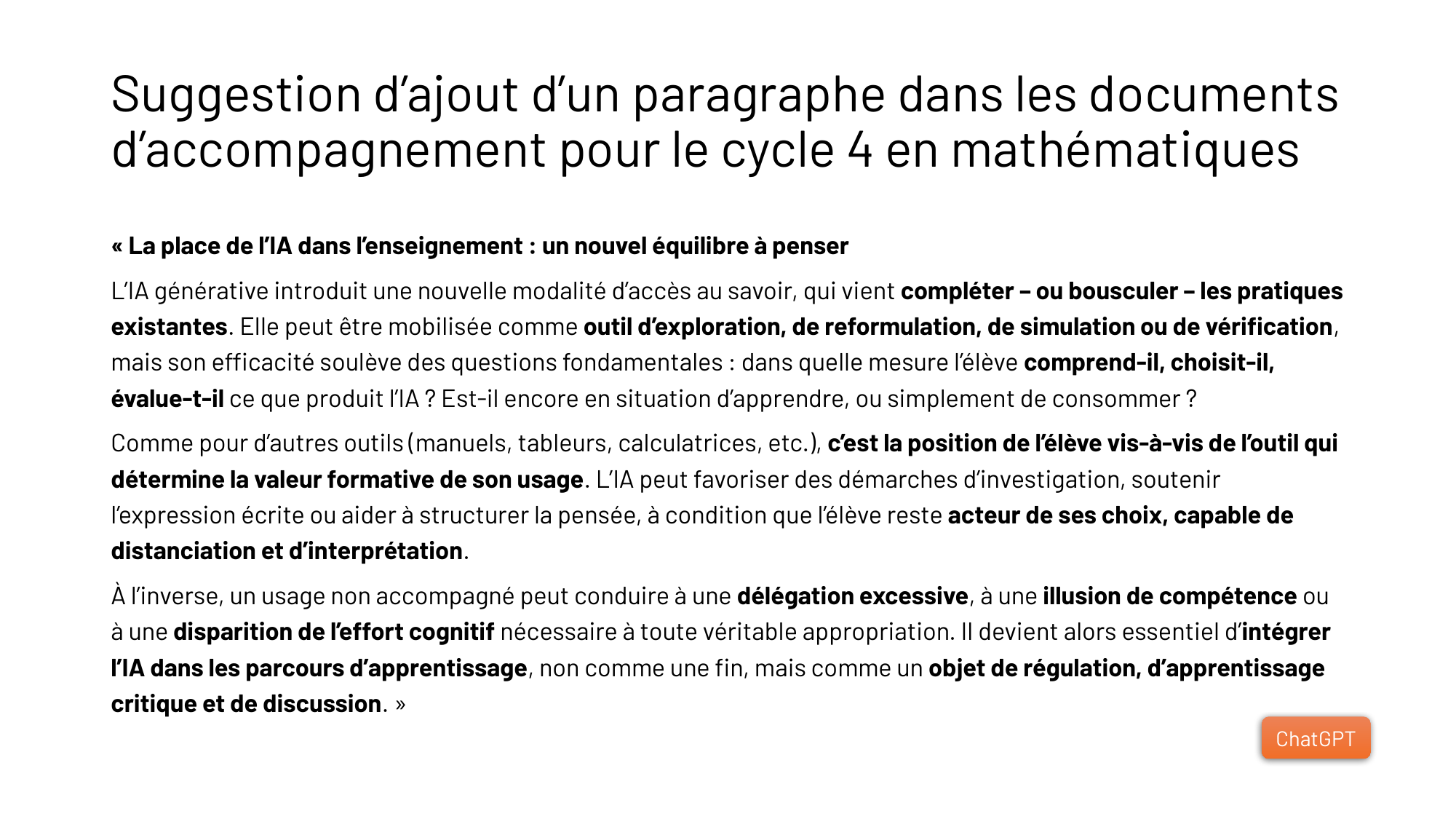

# Suggestion d’ajout d’un paragraphe dans les documents d’accompagnement pour le cycle 4 en mathématiques
« La place de l’IA dans l’enseignement : un nouvel équilibre à penser
L’IA générative introduit une nouvelle modalité d’accès au savoir, qui vient compléter – ou bousculer – les pratiques existantes. Elle peut être mobilisée comme outil d’exploration, de reformulation, de simulation ou de vérification, mais son efficacité soulève des questions fondamentales : dans quelle mesure l’élève comprend-il, choisit-il, évalue-t-il ce que produit l’IA ? Est-il encore en situation d’apprendre, ou simplement de consommer ?
Comme pour d’autres outils (manuels, tableurs, calculatrices, etc.), c’est la position de l’élève vis-à-vis de l’outil qui détermine la valeur formative de son usage. L’IA peut favoriser des démarches d’investigation, soutenir l’expression écrite ou aider à structurer la pensée, à condition que l’élève reste acteur de ses choix, capable de distanciation et d’interprétation.
À l’inverse, un usage non accompagné peut conduire à une délégation excessive, à une illusion de compétence ou à une disparition de l’effort cognitif nécessaire à toute véritable appropriation. Il devient alors essentiel d’intégrer l’IA dans les parcours d’apprentissage, non comme une fin, mais comme un objet de régulation, d’apprentissage critique et de discussion. »

ChatGPT